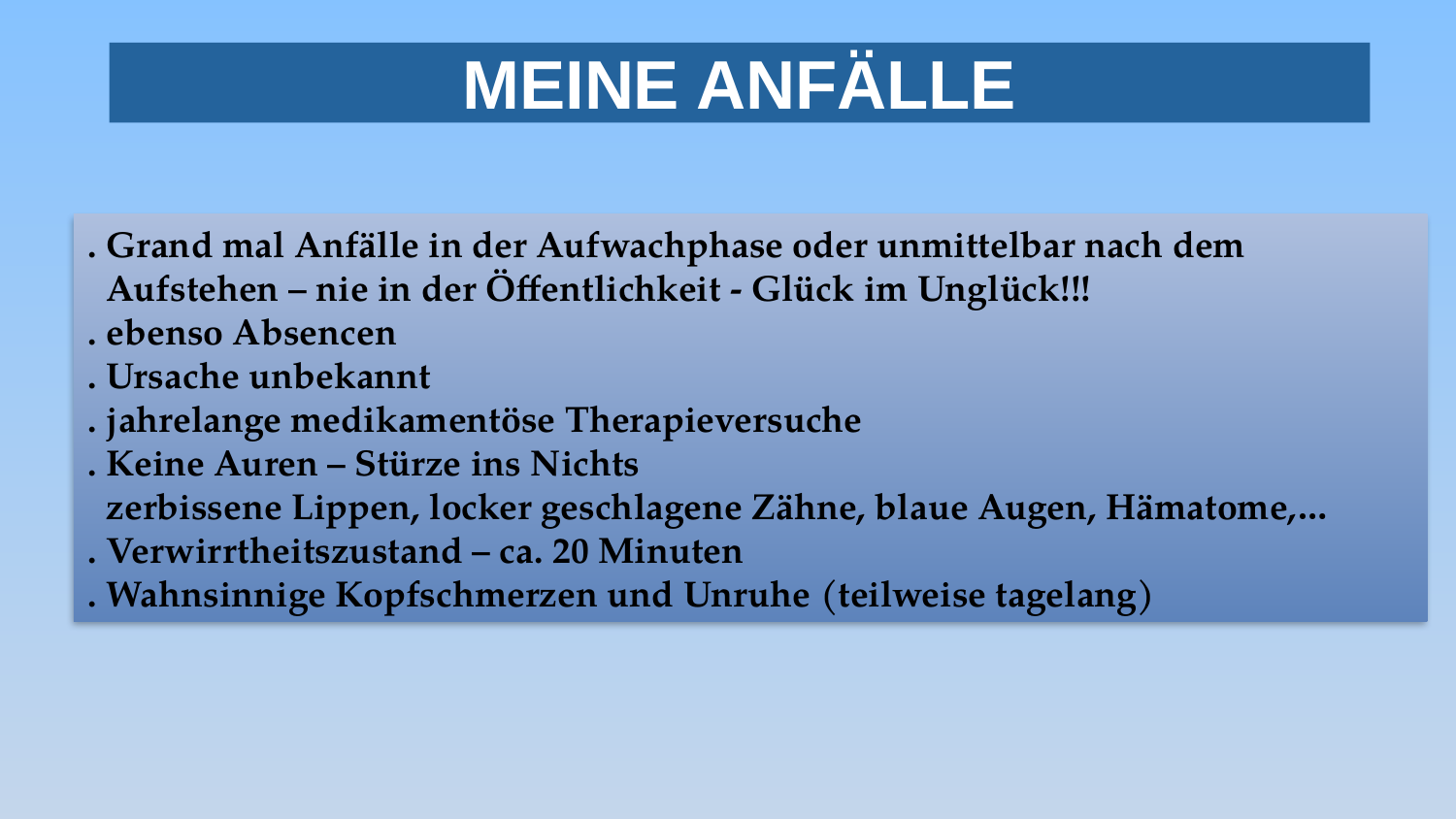

# Meine Anfälle
. Grand mal Anfälle in der Aufwachphase oder unmittelbar nach dem
  Aufstehen – nie in der Öffentlichkeit - Glück im Unglück!!!
. ebenso Absencen
. Ursache unbekannt
. jahrelange medikamentöse Therapieversuche
. Keine Auren – Stürze ins Nichts
  zerbissene Lippen, locker geschlagene Zähne, blaue Augen, Hämatome,…
. Verwirrtheitszustand – ca. 20 Minuten
. Wahnsinnige Kopfschmerzen und Unruhe (teilweise tagelang)